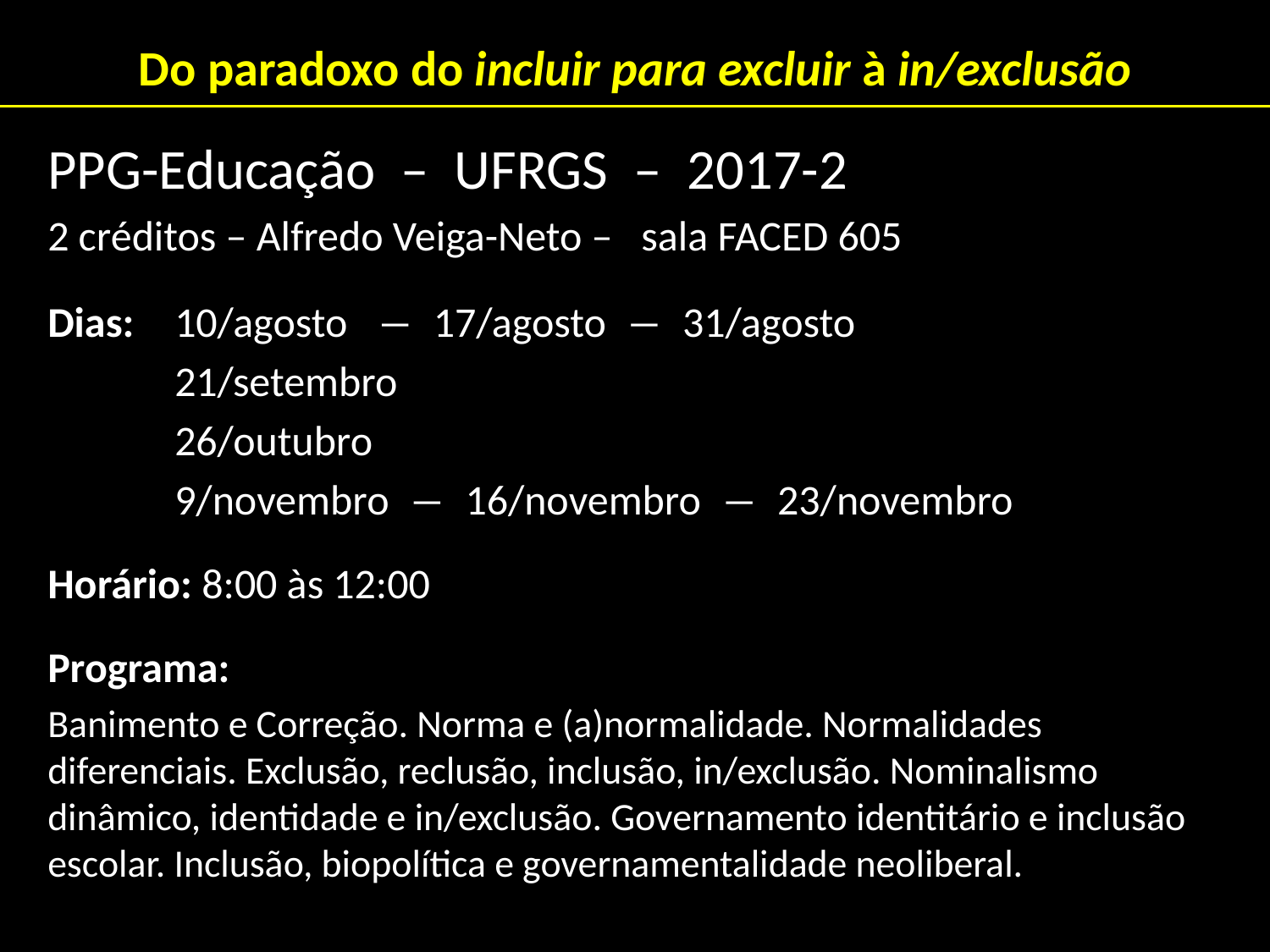

Do paradoxo do incluir para excluir à in/exclusão
PPG-Educação  –  UFRGS  –  2017-2
2 créditos – Alfredo Veiga-Neto –   sala FACED 605

Dias: 	10/agosto   ―  17/agosto  ―  31/agosto
	21/setembro
	26/outubro
	9/novembro  ―  16/novembro  ―  23/novembro

Horário: 8:00 às 12:00

Programa:
Banimento e Correção. Norma e (a)normalidade. Normalidades diferenciais. Exclusão, reclusão, inclusão, in/exclusão. Nominalismo dinâmico, identidade e in/exclusão. Governamento identitário e inclusão escolar. Inclusão, biopolítica e governamentalidade neoliberal.